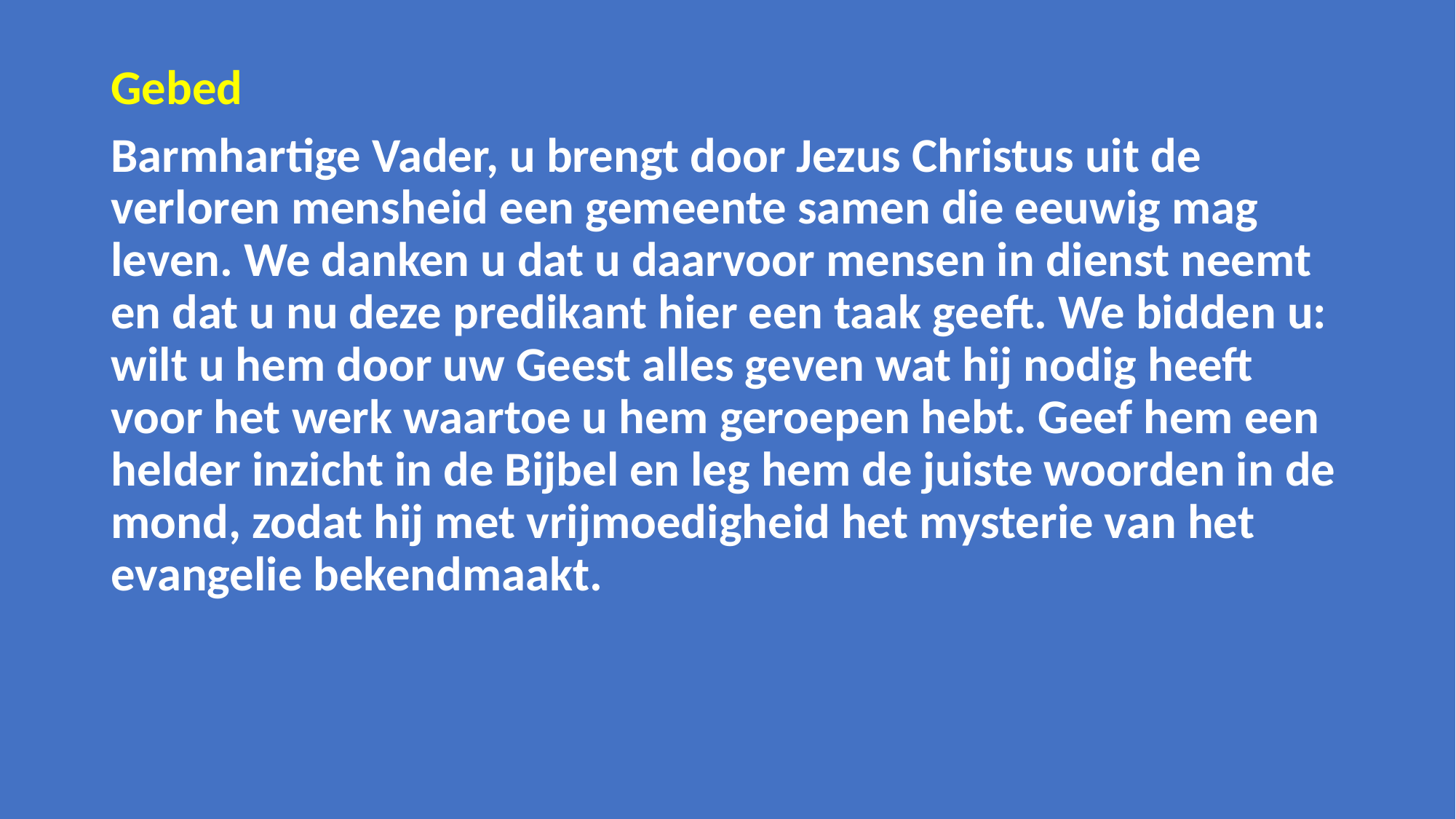

Gebed
Barmhartige Vader, u brengt door Jezus Christus uit de verloren mensheid een gemeente samen die eeuwig mag leven. We danken u dat u daarvoor mensen in dienst neemt en dat u nu deze predikant hier een taak geeft. We bidden u: wilt u hem door uw Geest alles geven wat hij nodig heeft voor het werk waartoe u hem geroepen hebt. Geef hem een helder inzicht in de Bijbel en leg hem de juiste woorden in de mond, zodat hij met vrijmoedigheid het mysterie van het evangelie bekendmaakt.